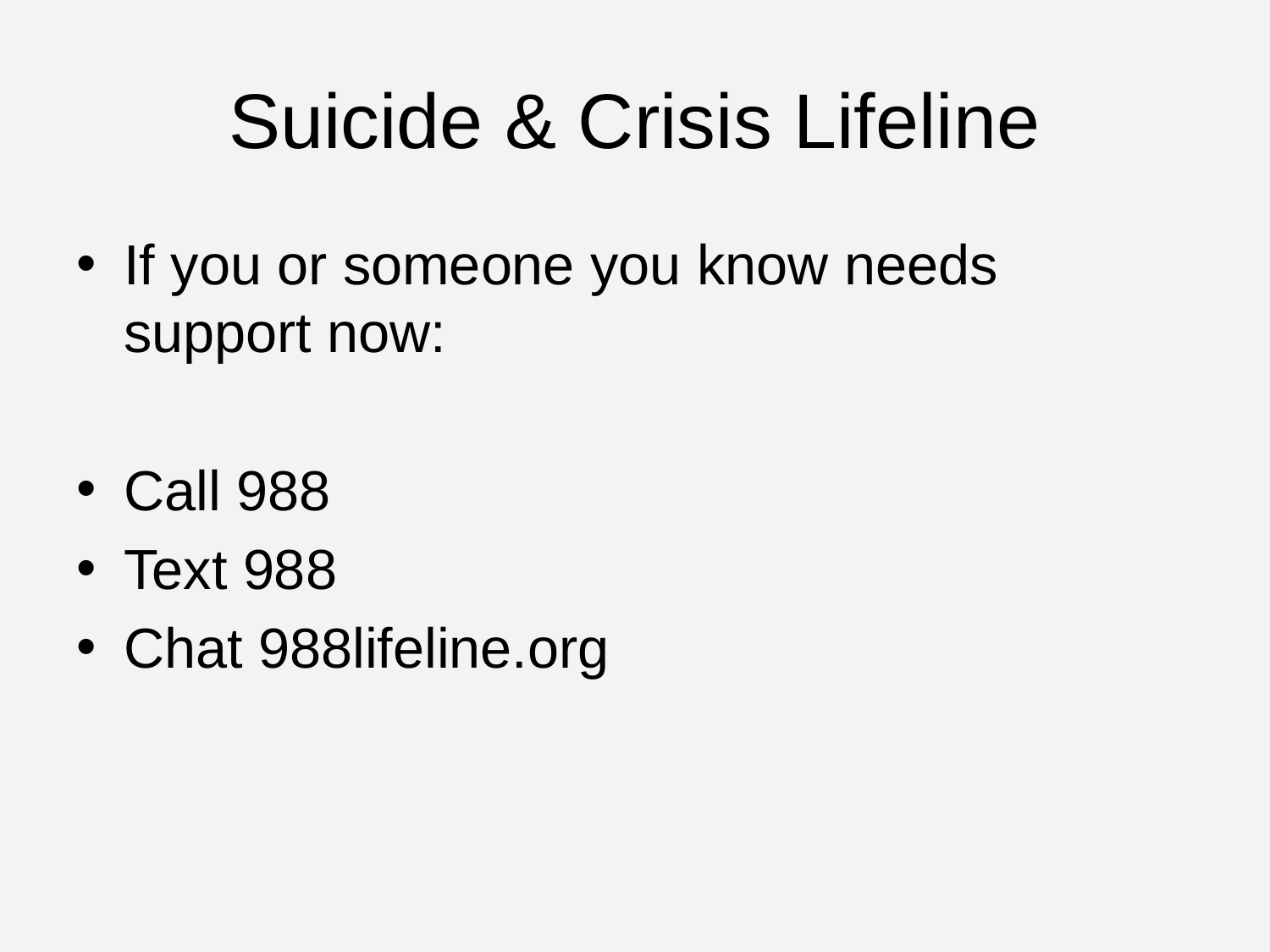

# Suicide & Crisis Lifeline
If you or someone you know needs support now:

Call 988
Text 988
Chat 988lifeline.org